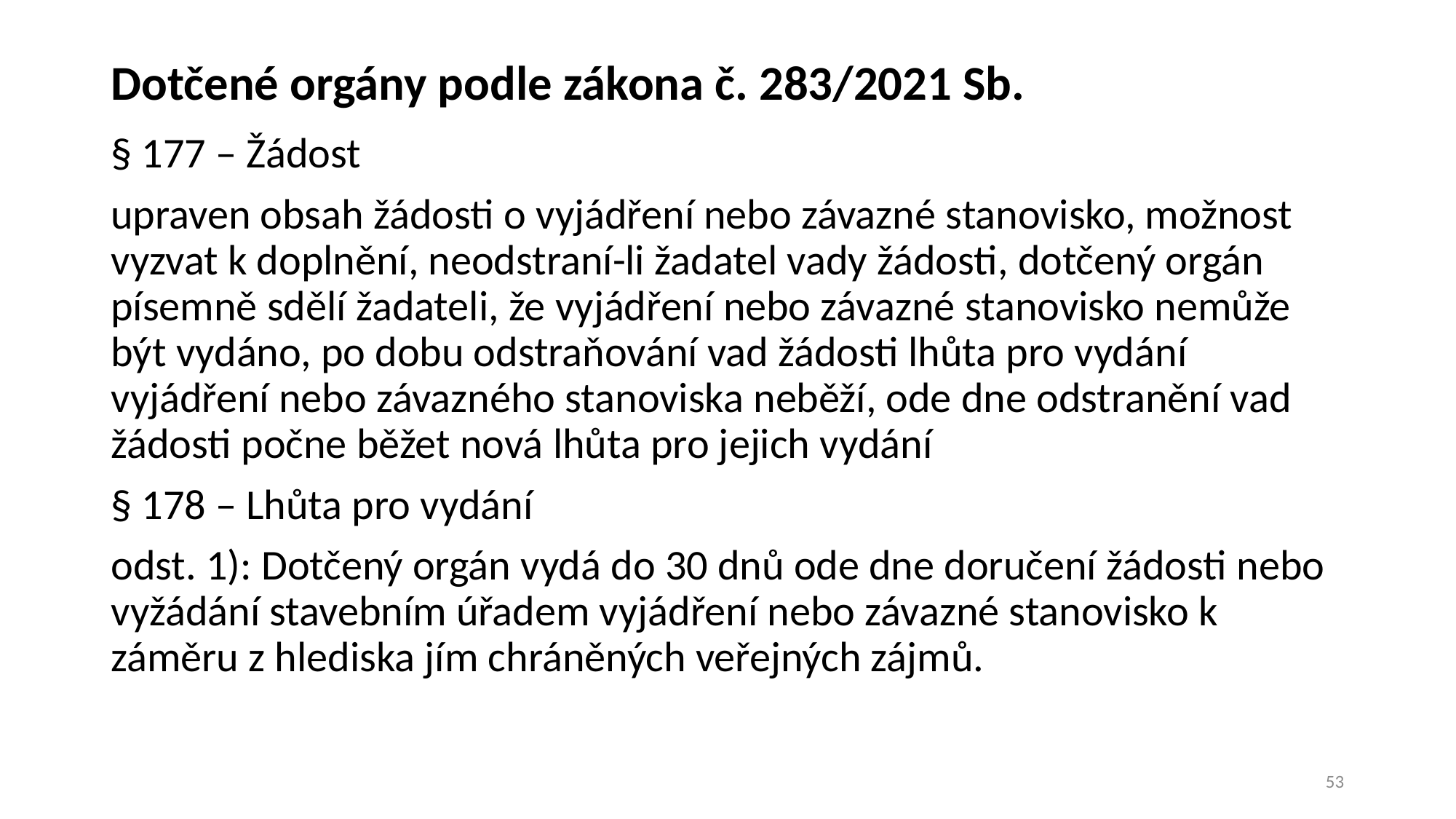

# Dotčené orgány podle zákona č. 283/2021 Sb.
§ 177 – Žádost
upraven obsah žádosti o vyjádření nebo závazné stanovisko, možnost vyzvat k doplnění, neodstraní-li žadatel vady žádosti, dotčený orgán písemně sdělí žadateli, že vyjádření nebo závazné stanovisko nemůže být vydáno, po dobu odstraňování vad žádosti lhůta pro vydání vyjádření nebo závazného stanoviska neběží, ode dne odstranění vad žádosti počne běžet nová lhůta pro jejich vydání
§ 178 – Lhůta pro vydání
odst. 1): Dotčený orgán vydá do 30 dnů ode dne doručení žádosti nebo vyžádání stavebním úřadem vyjádření nebo závazné stanovisko k záměru z hlediska jím chráněných veřejných zájmů.
53